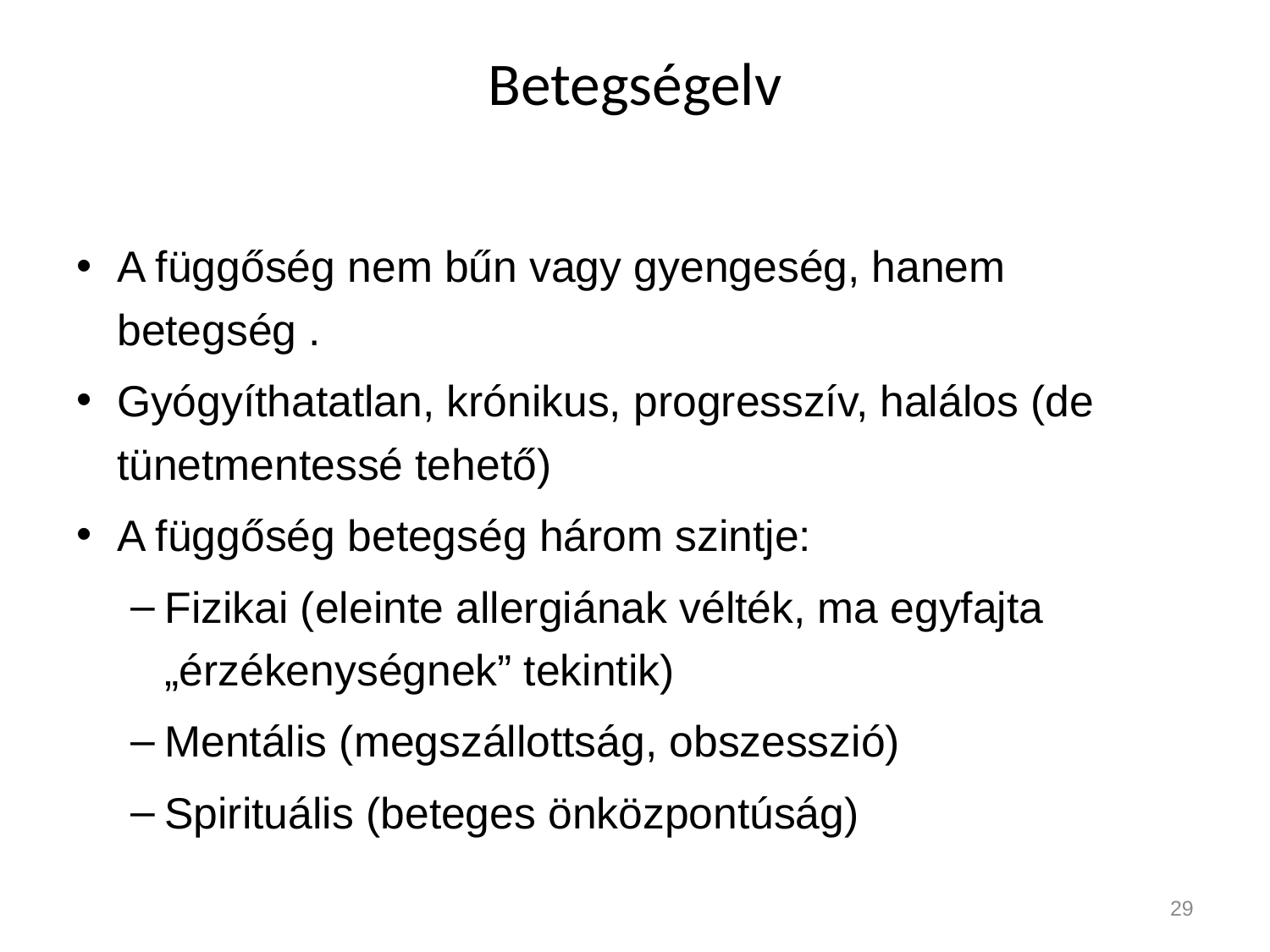

# Betegségelv
A függőség nem bűn vagy gyengeség, hanem betegség .
Gyógyíthatatlan, krónikus, progresszív, halálos (de tünetmentessé tehető)
A függőség betegség három szintje:
Fizikai (eleinte allergiának vélték, ma egyfajta „érzékenységnek” tekintik)
Mentális (megszállottság, obszesszió)
Spirituális (beteges önközpontúság)

29